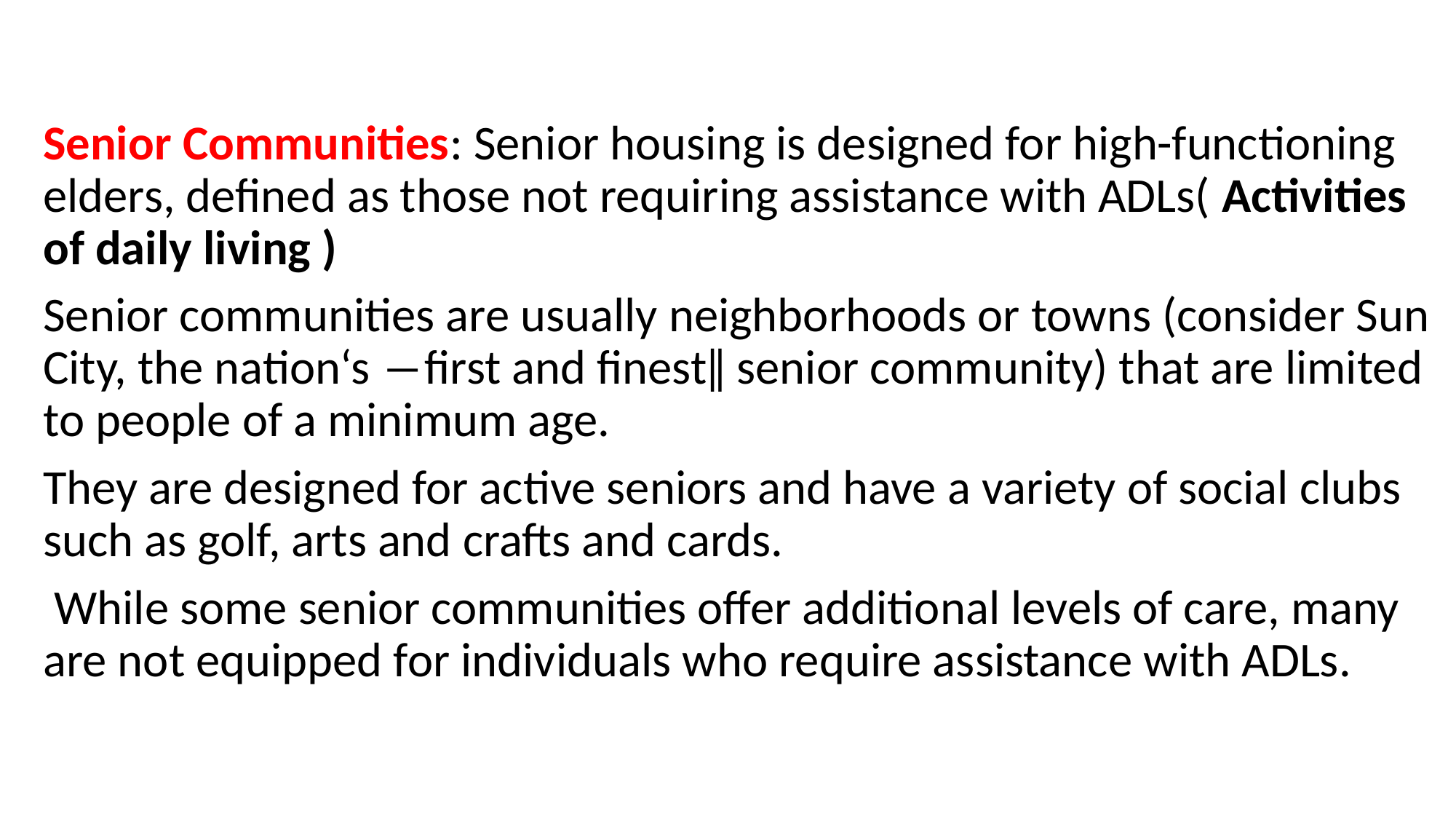

#
Senior Communities: Senior housing is designed for high-functioning elders, defined as those not requiring assistance with ADLs( Activities of daily living )
Senior communities are usually neighborhoods or towns (consider Sun City, the nation‘s ―first and finest‖ senior community) that are limited to people of a minimum age.
They are designed for active seniors and have a variety of social clubs such as golf, arts and crafts and cards.
 While some senior communities offer additional levels of care, many are not equipped for individuals who require assistance with ADLs.